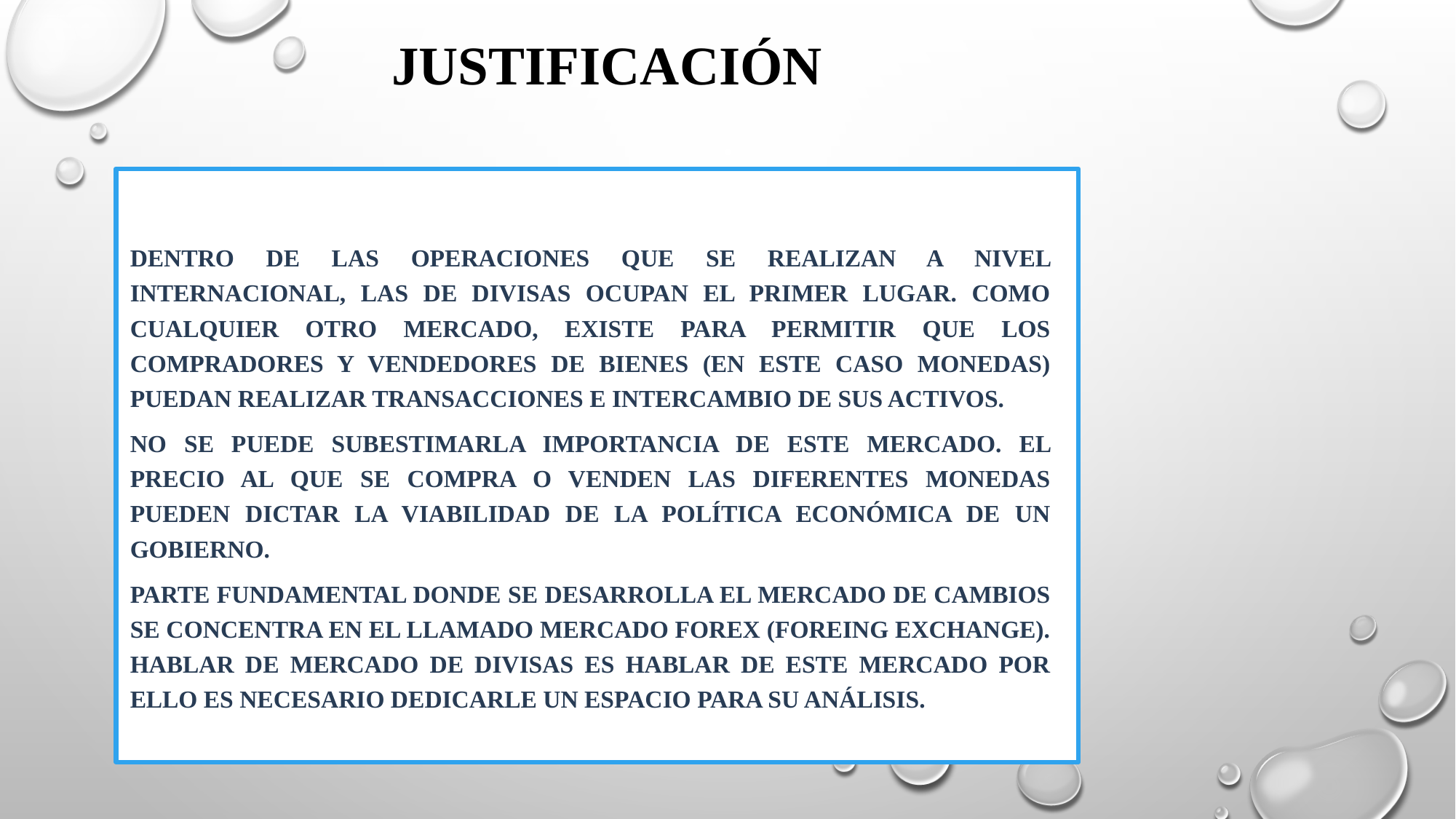

justificación

Dentro de las operaciones que se realizan a nivel internacional, las de divisas ocupan el primer lugar. Como cualquier otro mercado, existe para permitir que los compradores y vendedores de bienes (en este caso monedas) puedan realizar transacciones e intercambio de sus activos.
No se puede subestimarla importancia de este mercado. El precio al que se compra o venden las diferentes monedas pueden dictar la viabilidad de la política económica de un gobierno.
Parte fundamental donde se desarrolla el mercado de cambios se concentra en el llamado mercado forex (FOREING Exchange). Hablar de mercado de divisas es hablar de este mercado por ello es necesario dedicarle un espacio para su análisis.